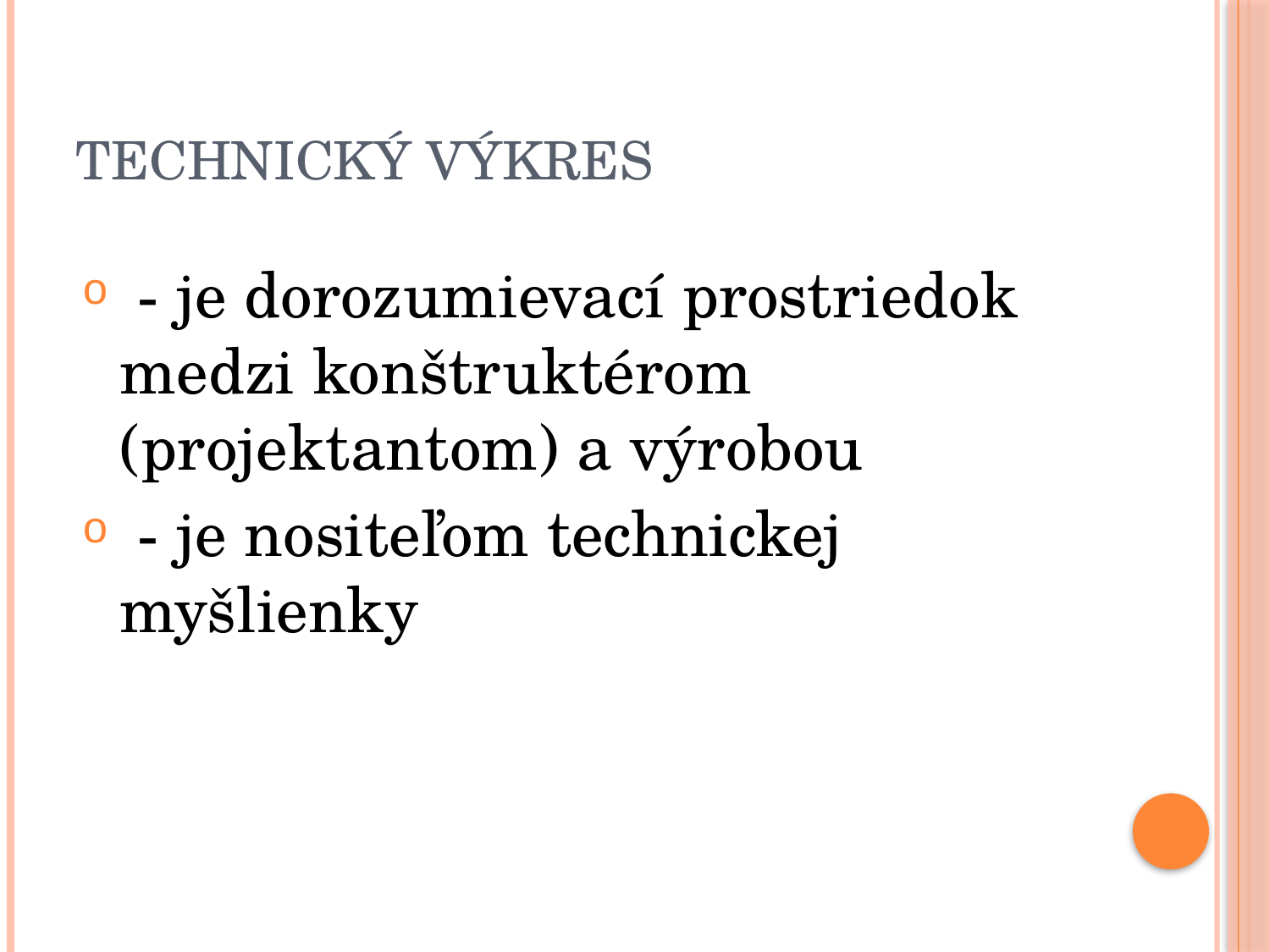

# Technický výkres
 - je dorozumievací prostriedok medzi konštruktérom (projektantom) a výrobou
 - je nositeľom technickej myšlienky